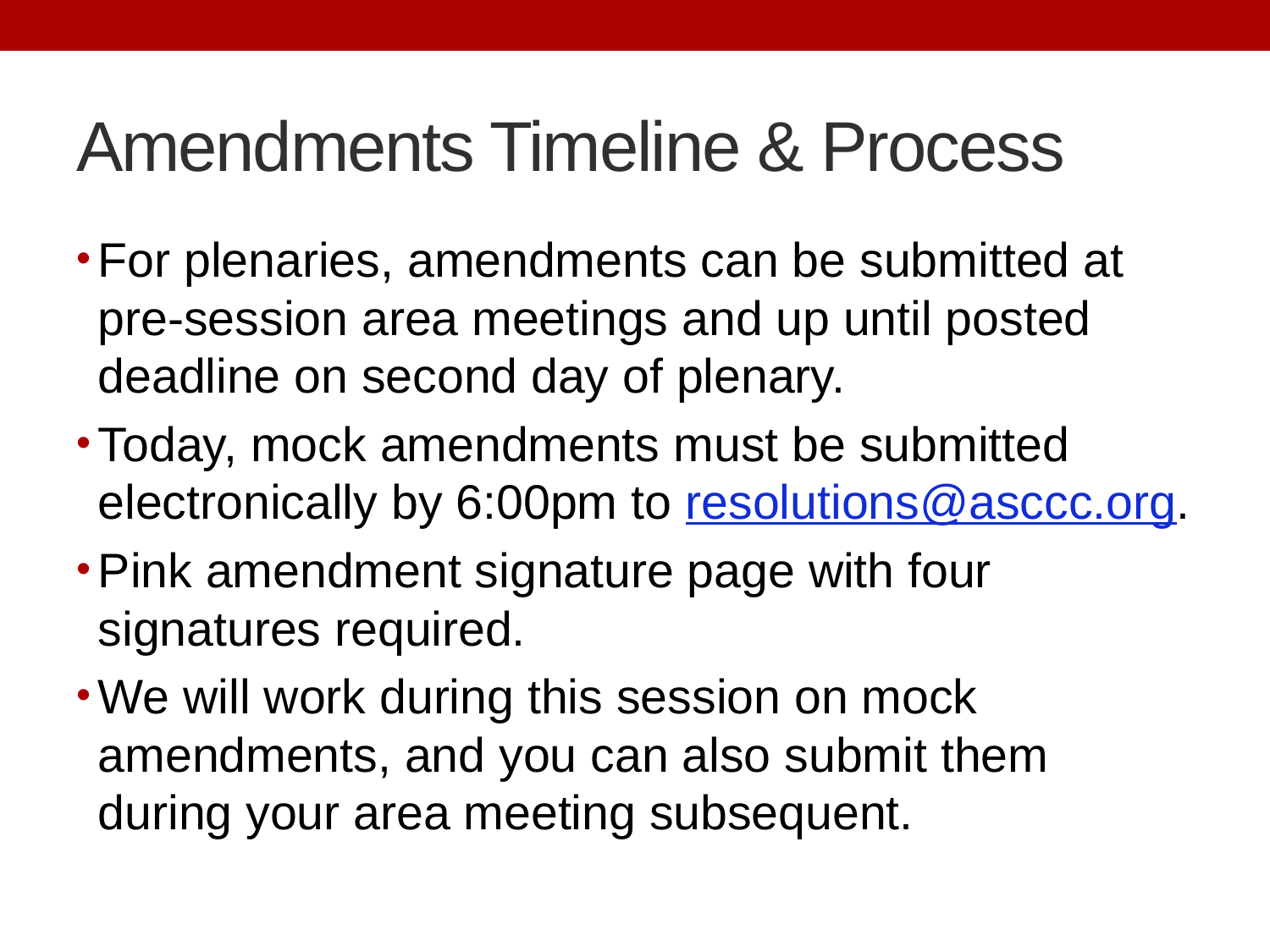

# Amendments Timeline & Process
For plenaries, amendments can be submitted at pre-session area meetings and up until posted deadline on second day of plenary.
Today, mock amendments must be submitted electronically by 6:00pm to resolutions@asccc.org.
Pink amendment signature page with four signatures required.
We will work during this session on mock amendments, and you can also submit them during your area meeting subsequent.